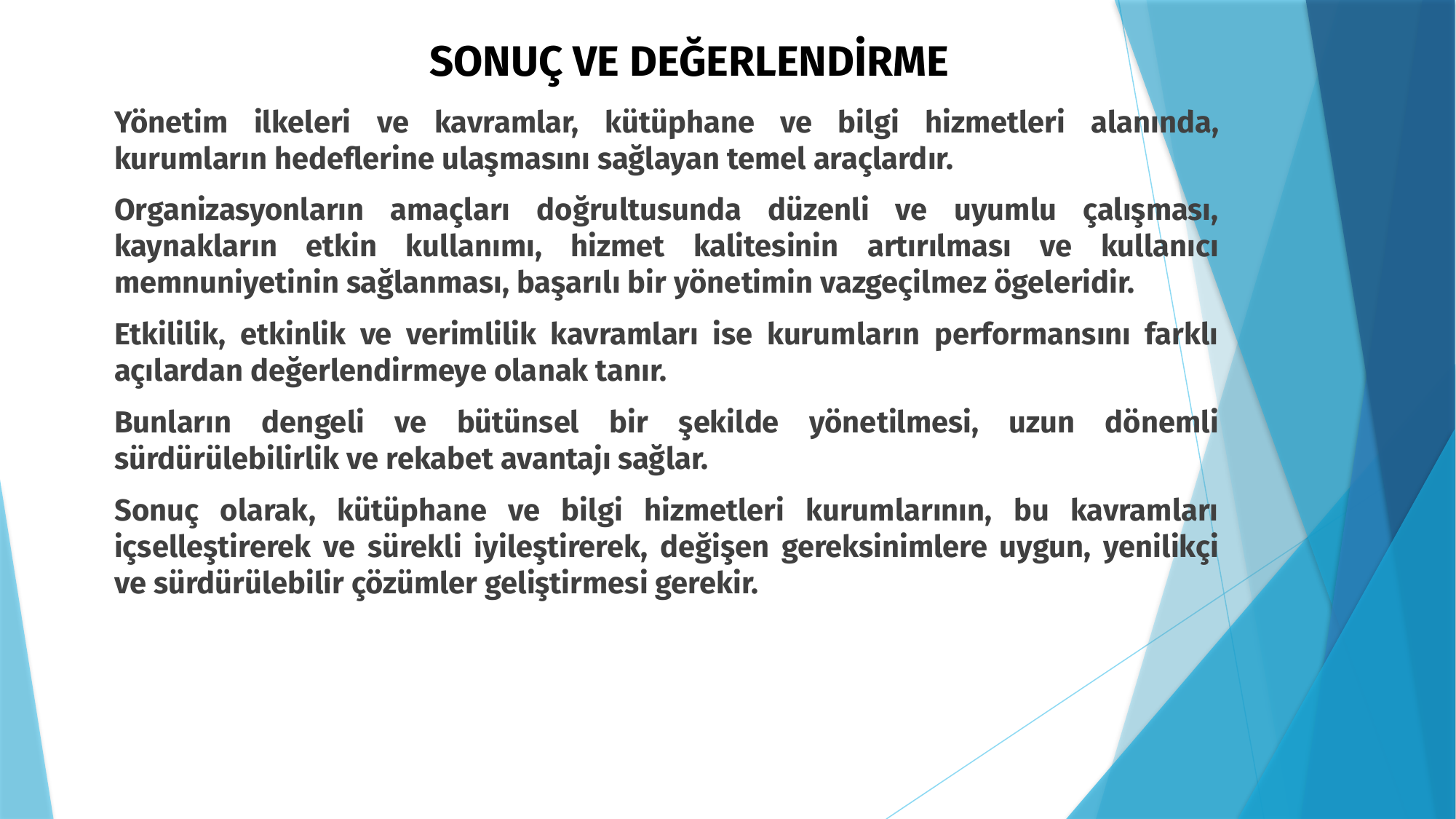

# SONUÇ VE DEĞERLENDİRME
Yönetim ilkeleri ve kavramlar, kütüphane ve bilgi hizmetleri alanında, kurumların hedeflerine ulaşmasını sağlayan temel araçlardır.
Organizasyonların amaçları doğrultusunda düzenli ve uyumlu çalışması, kaynakların etkin kullanımı, hizmet kalitesinin artırılması ve kullanıcı memnuniyetinin sağlanması, başarılı bir yönetimin vazgeçilmez ögeleridir.
Etkililik, etkinlik ve verimlilik kavramları ise kurumların performansını farklı açılardan değerlendirmeye olanak tanır.
Bunların dengeli ve bütünsel bir şekilde yönetilmesi, uzun dönemli sürdürülebilirlik ve rekabet avantajı sağlar.
Sonuç olarak, kütüphane ve bilgi hizmetleri kurumlarının, bu kavramları içselleştirerek ve sürekli iyileştirerek, değişen gereksinimlere uygun, yenilikçi ve sürdürülebilir çözümler geliştirmesi gerekir.